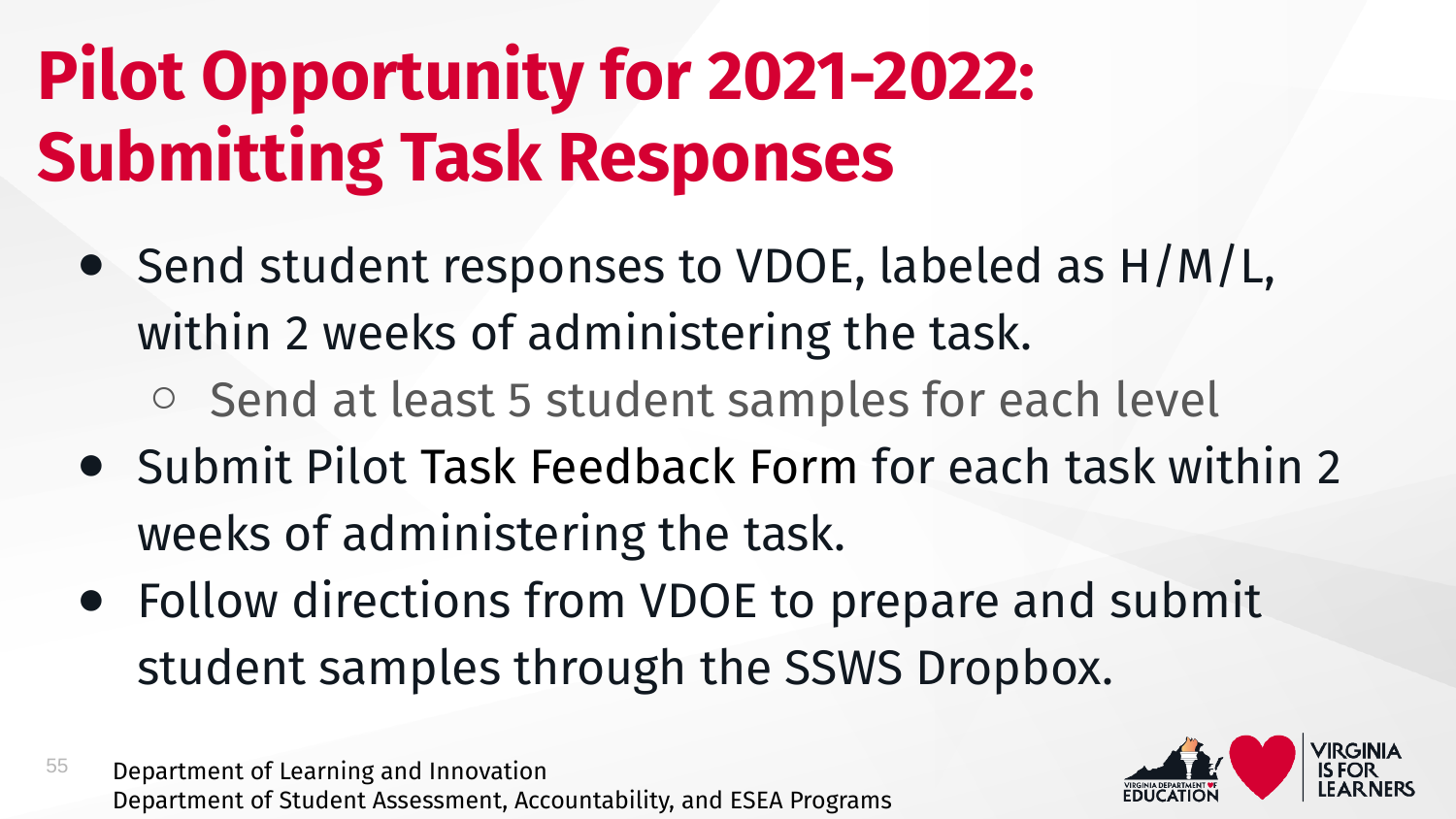

# Pilot Opportunity for 2021-2022: Submitting Task Responses
Send student responses to VDOE, labeled as H/M/L, within 2 weeks of administering the task.
Send at least 5 student samples for each level
Submit Pilot Task Feedback Form for each task within 2 weeks of administering the task.
Follow directions from VDOE to prepare and submit student samples through the SSWS Dropbox.

55